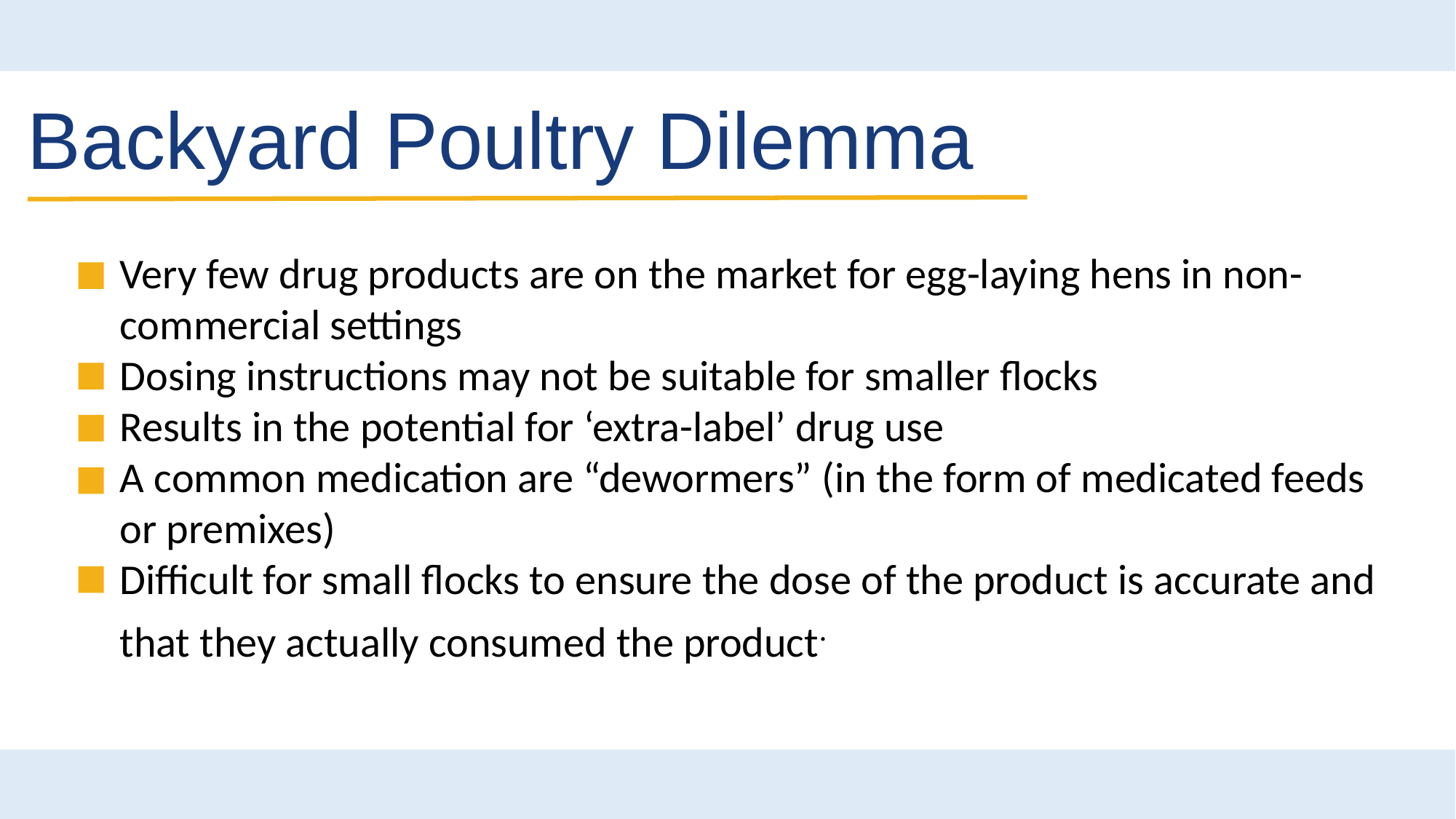

Backyard Poultry Dilemma
Very few drug products are on the market for egg-laying hens in non-commercial settings
Dosing instructions may not be suitable for smaller flocks
Results in the potential for ‘extra-label’ drug use
A common medication are “dewormers” (in the form of medicated feeds or premixes)
Difficult for small flocks to ensure the dose of the product is accurate and that they actually consumed the product.